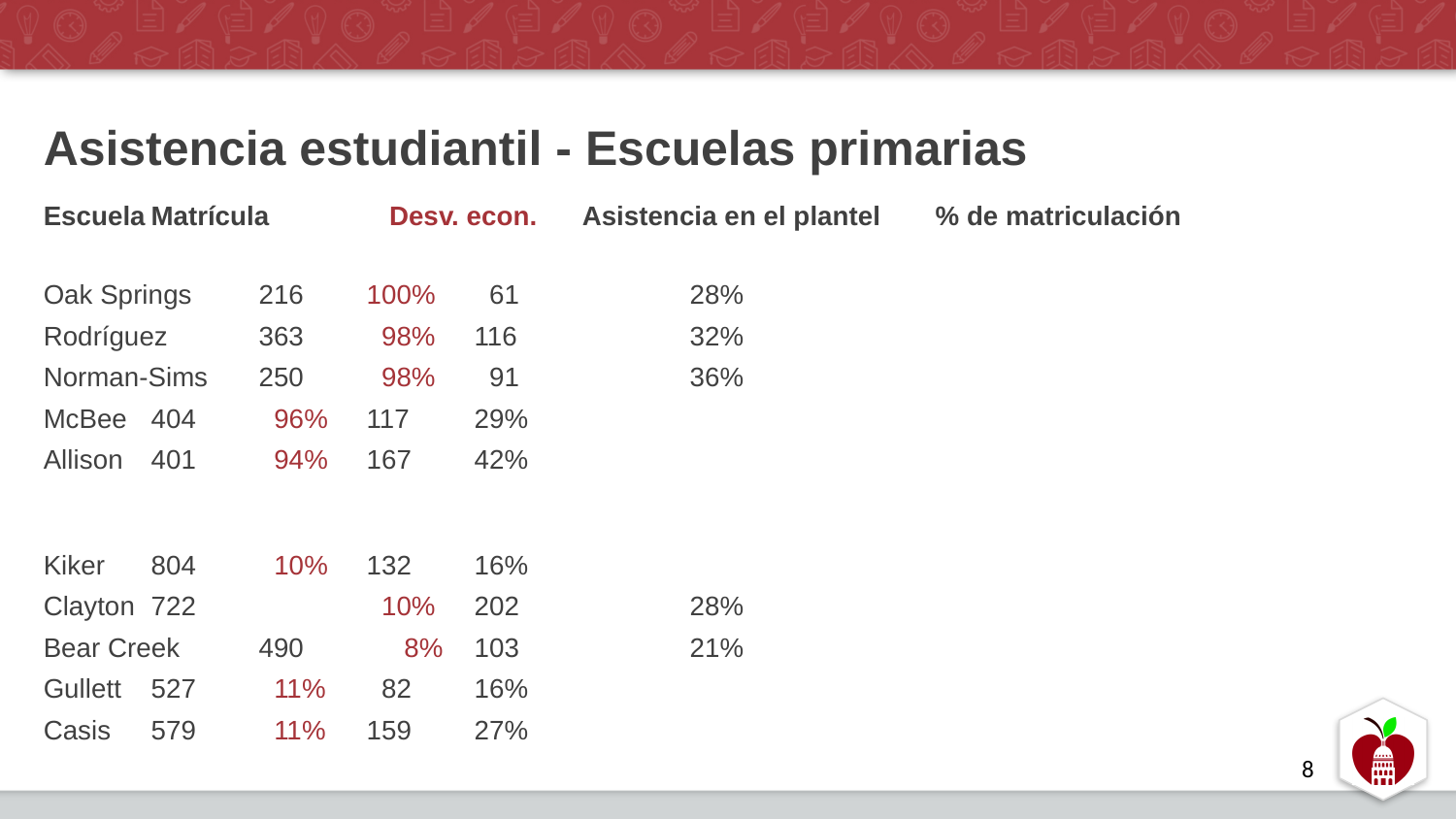

# Asistencia estudiantil - Escuelas primarias
Escuela		Matrícula	   Desv. econ.	Asistencia en el plantel	    % de matriculación

Oak Springs		216		100%			  61				28%
Rodríguez		363		  98%			116				32%
Norman-Sims		250		  98%			  91				36%
McBee			404		  96%			117				29%
Allison			401		  94%			167				42%

Kiker				804		  10%			132				16%
Clayton			722	     	  10%			202				28%
Bear Creek		490		     8%			103				21%
Gullett			527		  11%			  82				16%
Casis			579		  11%			159				27%

8